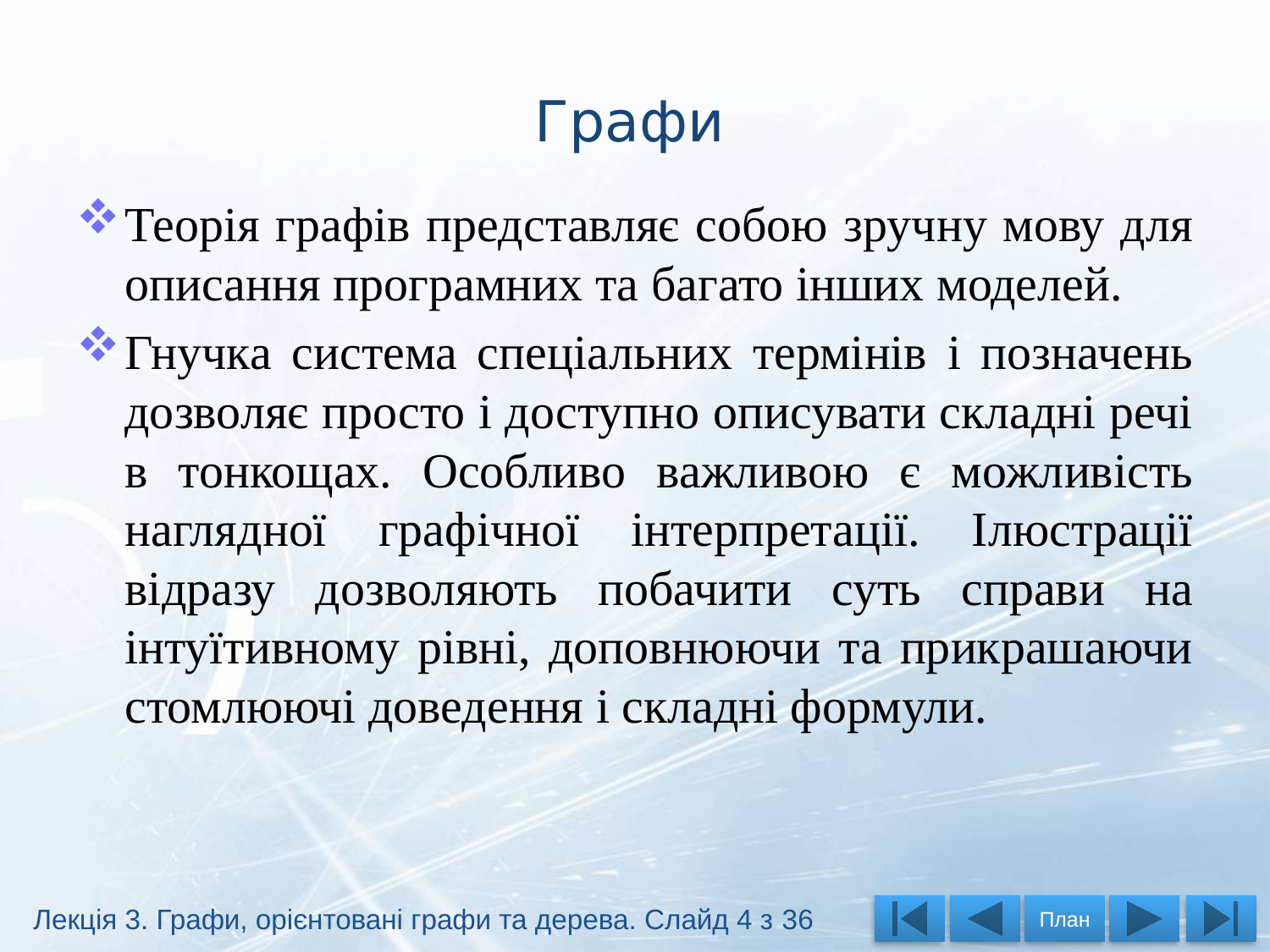

# Графи
Теорія графів представляє собою зручну мову для описання програмних та багато інших моделей.
Гнучка система спеціальних термінів і позначень дозволяє просто і доступно описувати складні речі в тонкощах. Особливо важливою є можливість наглядної графічної інтерпретації. Ілюстрації відразу дозволяють побачити суть справи на інтуїтивному рівні, доповнюючи та прикрашаючи стомлюючі доведення і складні формули.

Лекція 3. Графи, орієнтовані графи та дерева. Слайд 4 з 36

План